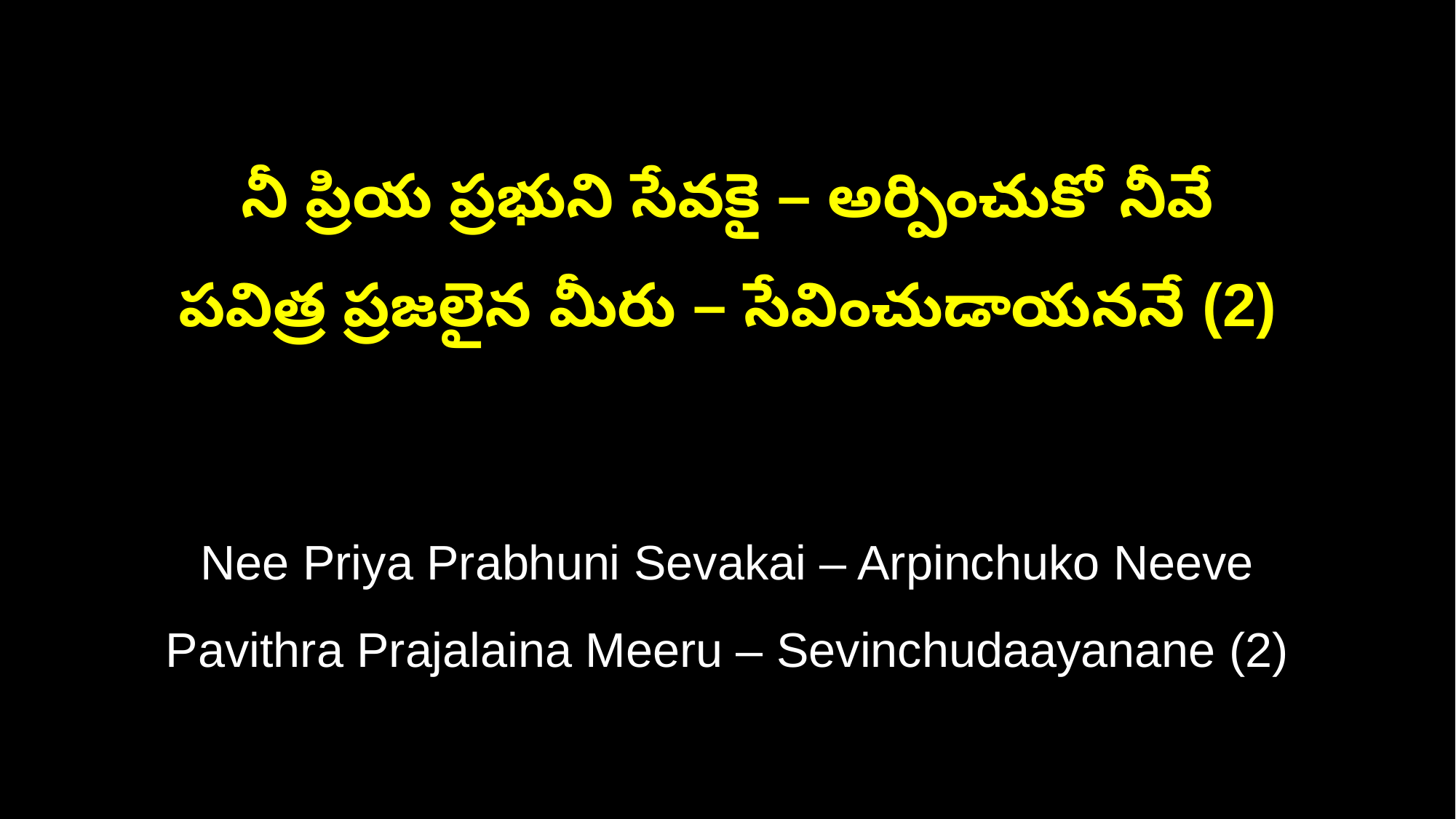

నీ ప్రియ ప్రభుని సేవకై – అర్పించుకో నీవే
పవిత్ర ప్రజలైన మీరు – సేవించుడాయననే (2)
Nee Priya Prabhuni Sevakai – Arpinchuko Neeve
Pavithra Prajalaina Meeru – Sevinchudaayanane (2)